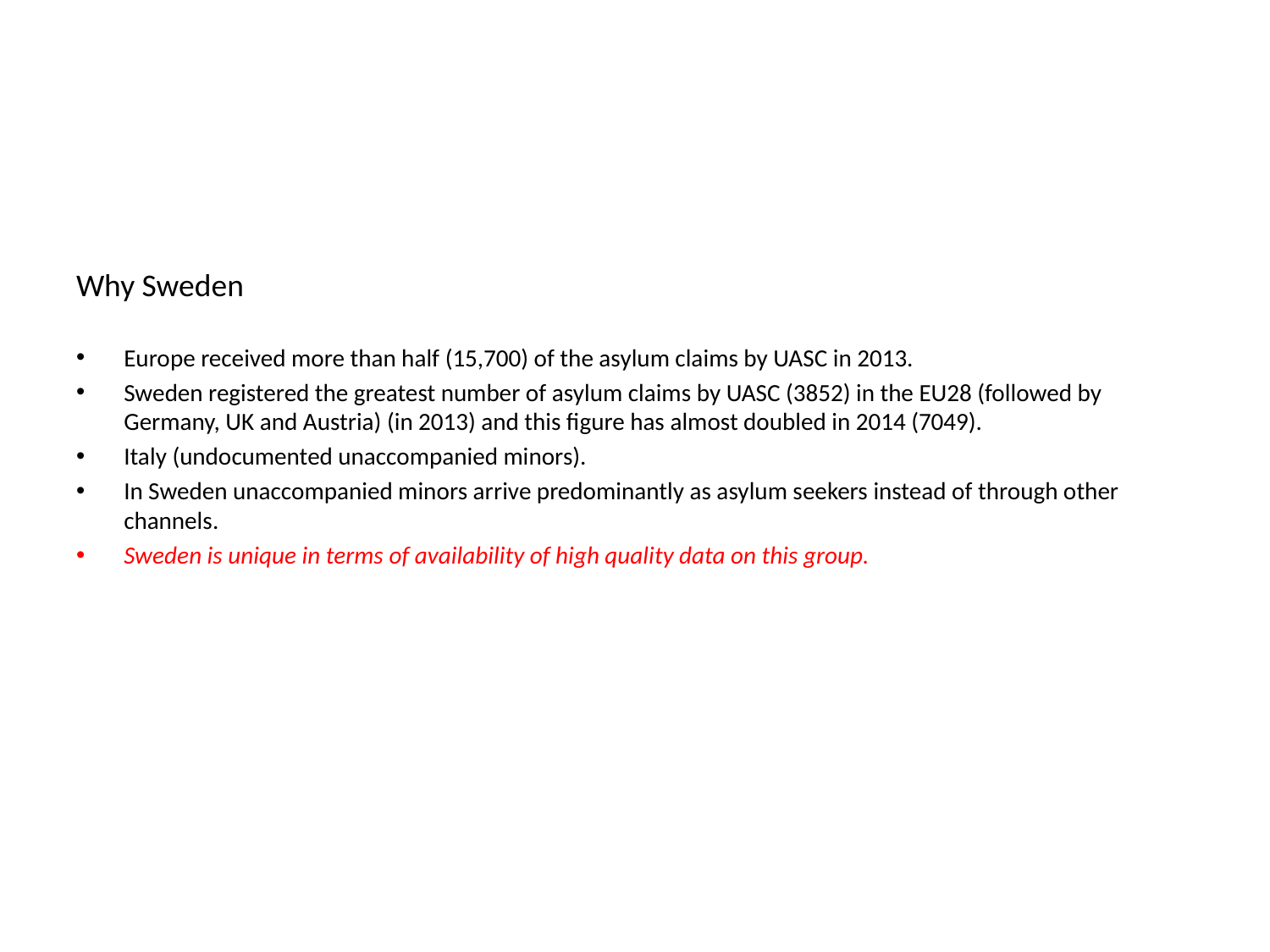

#

Why Sweden

Europe received more than half (15,700) of the asylum claims by UASC in 2013.
Sweden registered the greatest number of asylum claims by UASC (3852) in the EU28 (followed by Germany, UK and Austria) (in 2013) and this figure has almost doubled in 2014 (7049).
Italy (undocumented unaccompanied minors).
In Sweden unaccompanied minors arrive predominantly as asylum seekers instead of through other channels.
Sweden is unique in terms of availability of high quality data on this group.